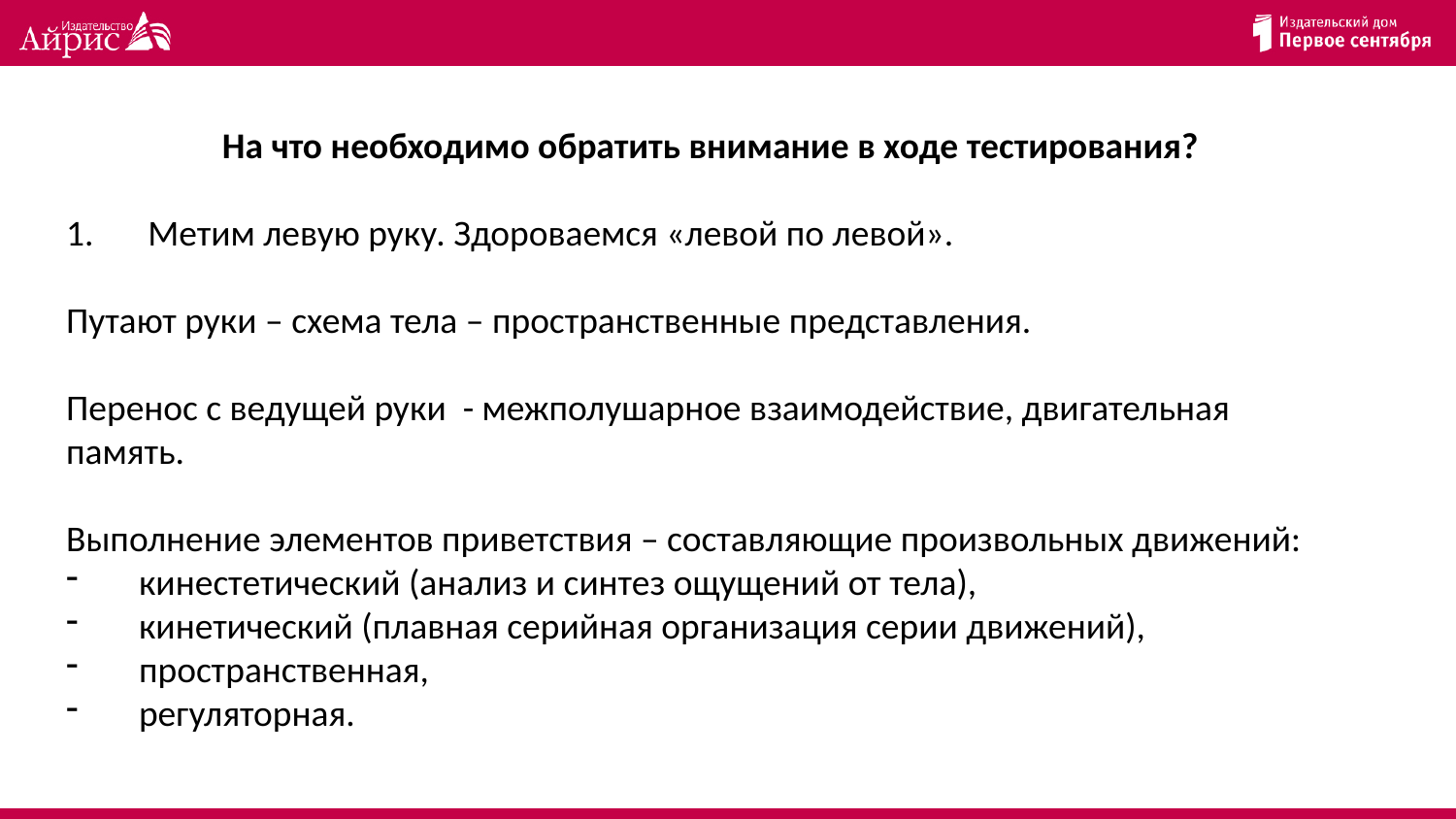

На что необходимо обратить внимание в ходе тестирования?

Метим левую руку. Здороваемся «левой по левой».

Путают руки – схема тела – пространственные представления.

Перенос с ведущей руки  - межполушарное взаимодействие, двигательная память.

Выполнение элементов приветствия – составляющие произвольных движений:
кинестетический (анализ и синтез ощущений от тела),
кинетический (плавная серийная организация серии движений),
пространственная,
регуляторная.